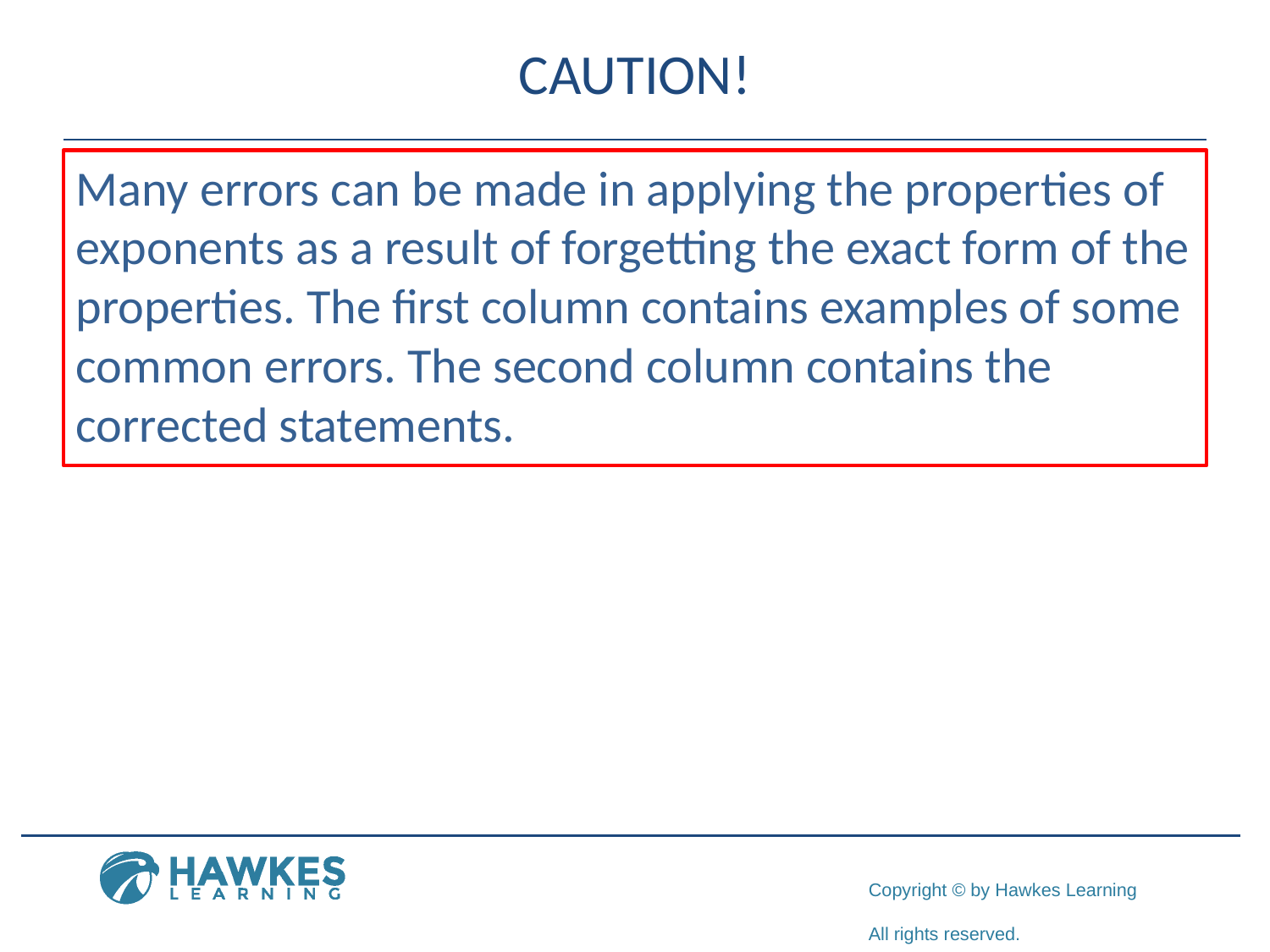

# CAUTION!
Many errors can be made in applying the properties of exponents as a result of forgetting the exact form of the properties. The first column contains examples of some common errors. The second column contains the corrected statements.